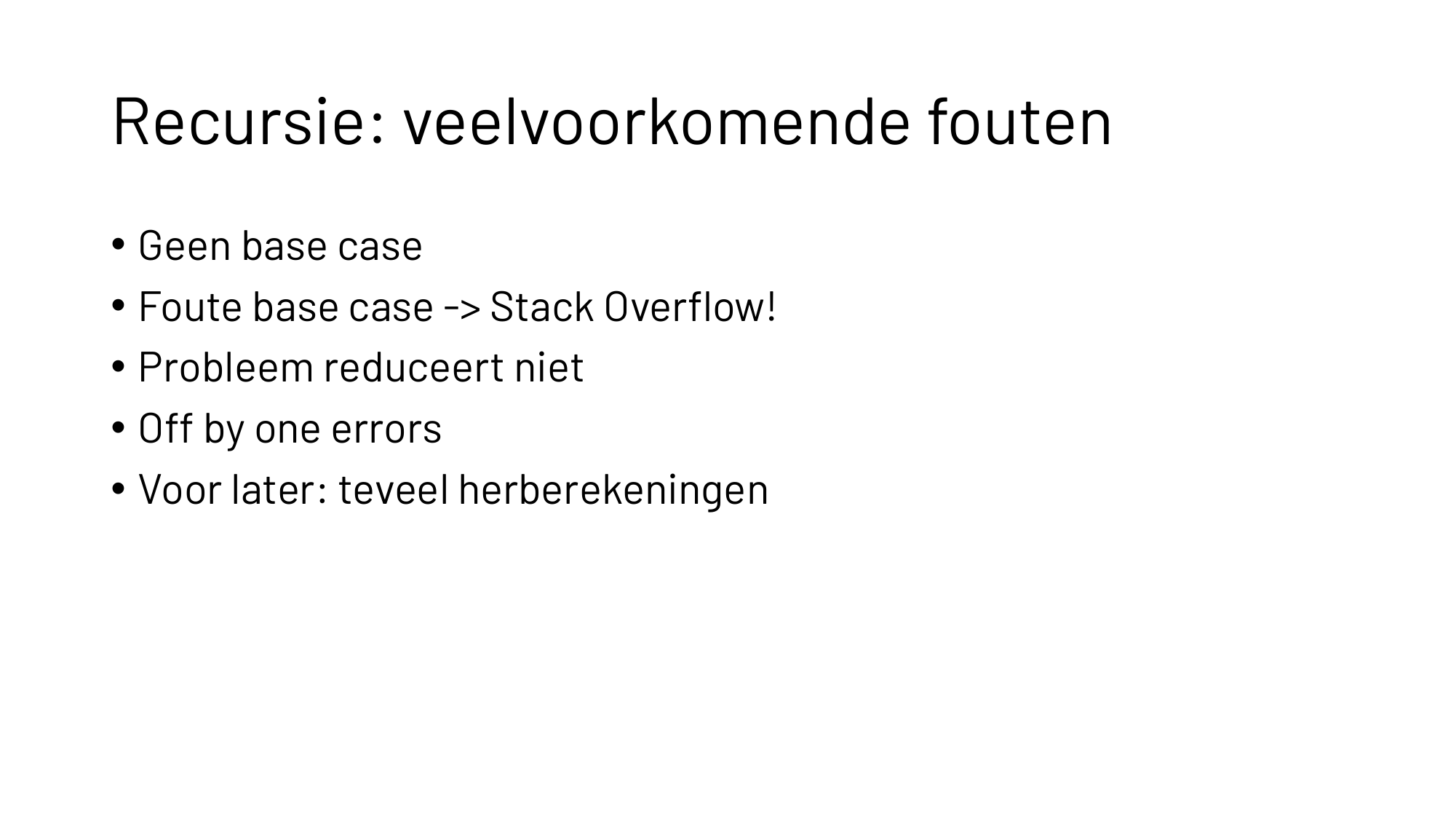

# Recursie: veelvoorkomende fouten
Geen base case
Foute base case -> Stack Overflow!
Probleem reduceert niet
Off by one errors
Voor later: teveel herberekeningen